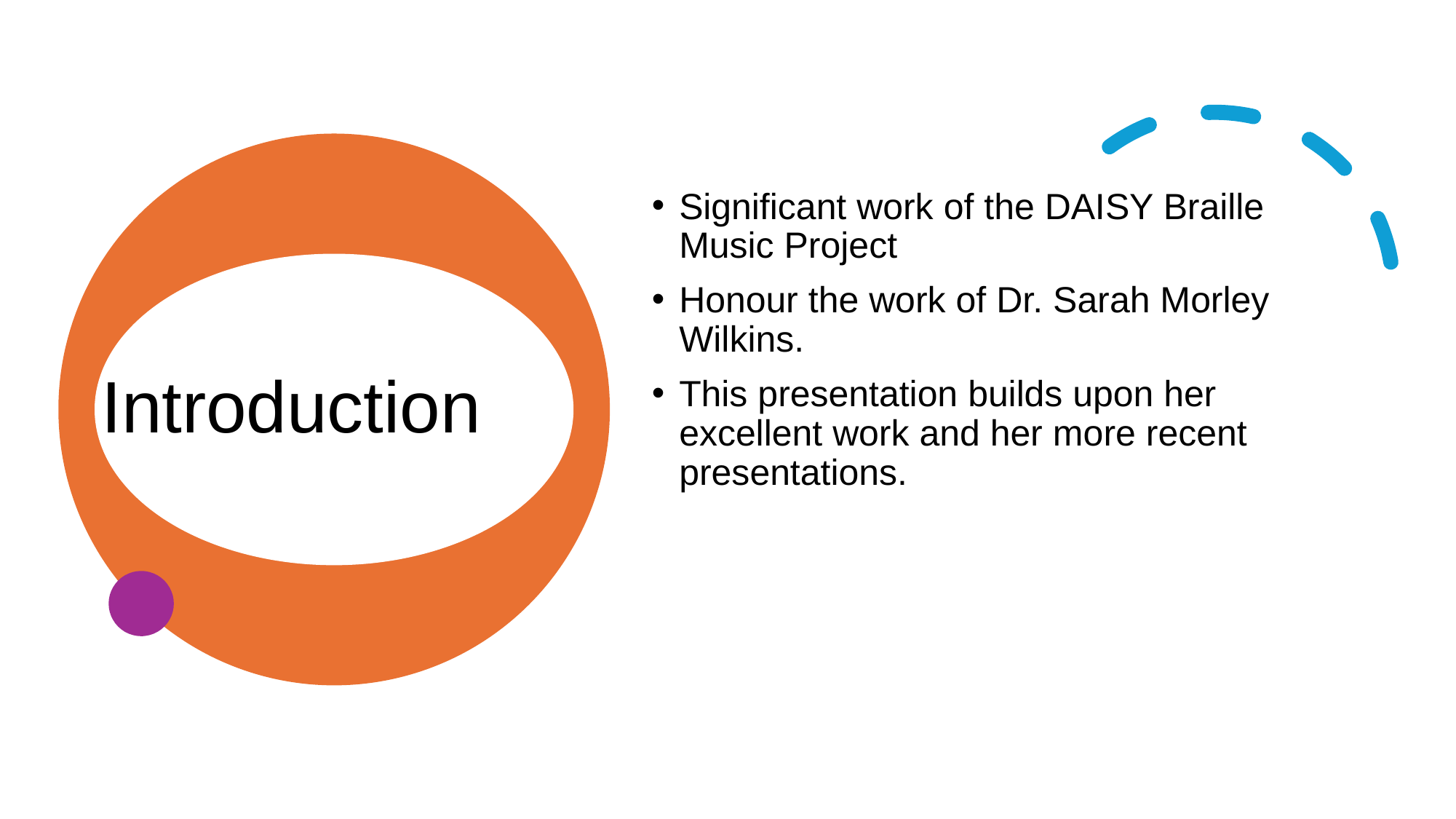

# Introduction
Significant work of the DAISY Braille Music Project
Honour the work of Dr. Sarah Morley Wilkins.
This presentation builds upon her excellent work and her more recent presentations.